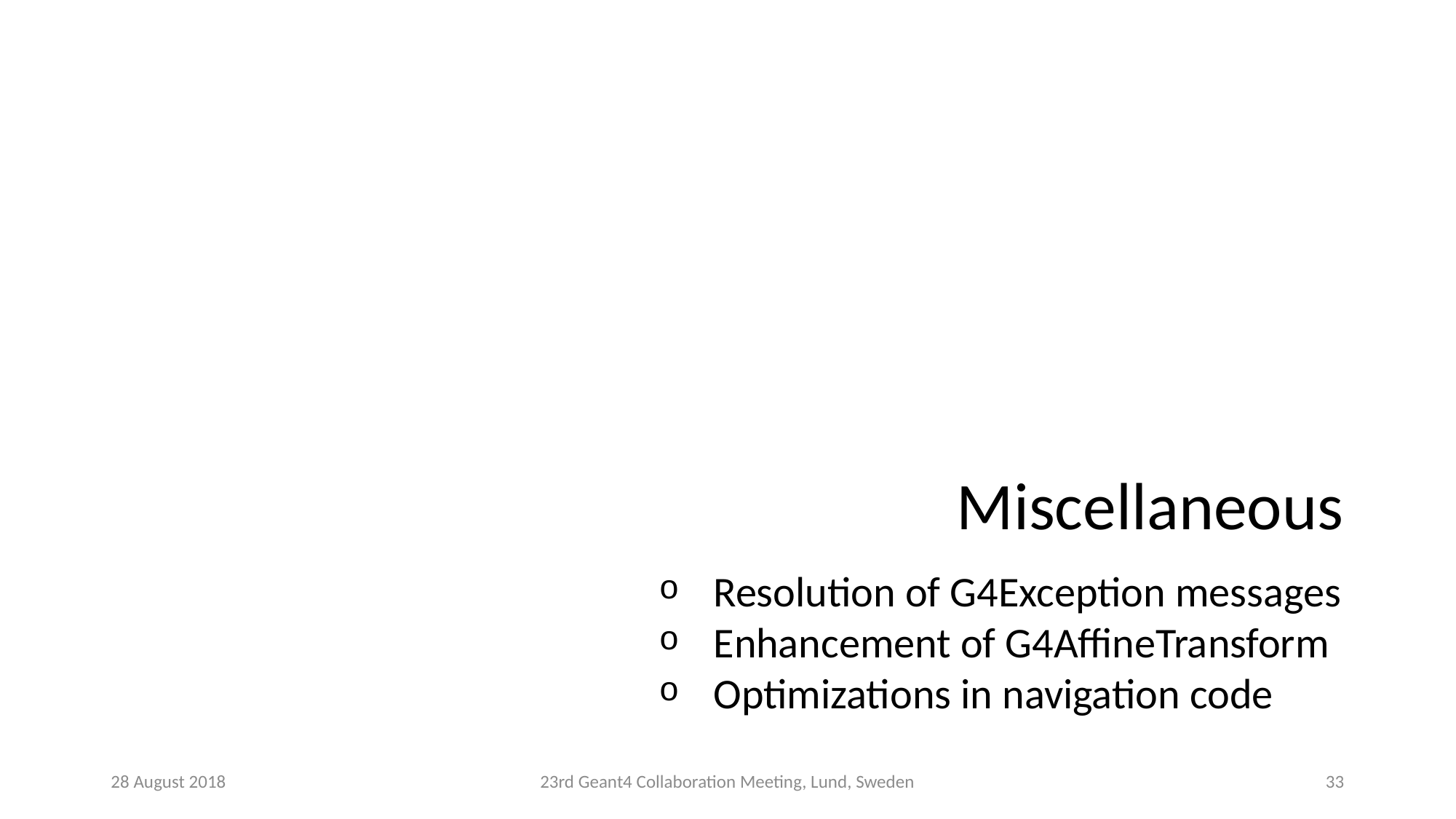

# Miscellaneous
Resolution of G4Exception messages
Enhancement of G4AffineTransform
Optimizations in navigation code
28 August 2018
23rd Geant4 Collaboration Meeting, Lund, Sweden
33